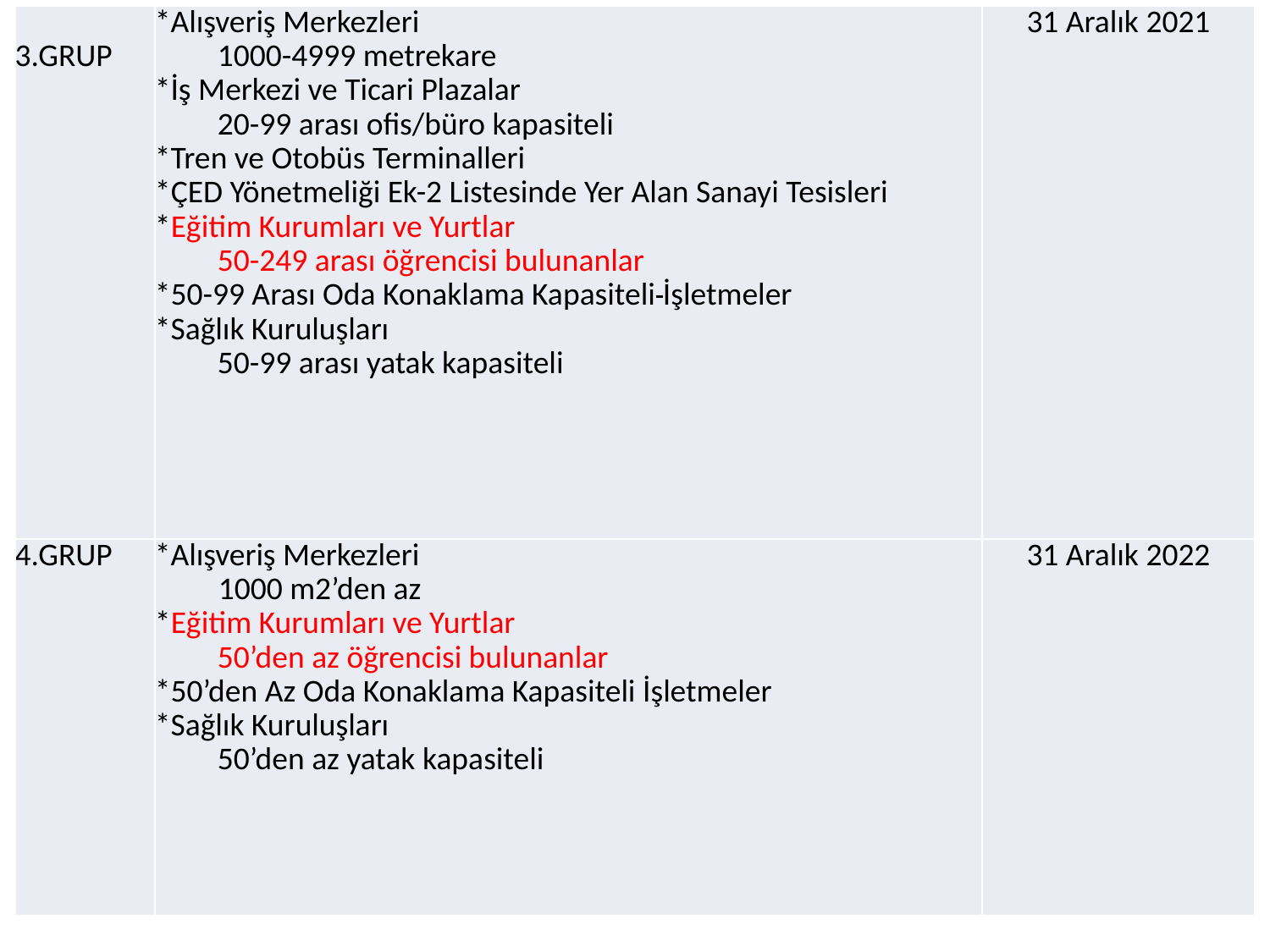

| 3.GRUP | \*Alışveriş Merkezleri 1000-4999 metrekare \*İş Merkezi ve Ticari Plazalar 20-99 arası ofis/büro kapasiteli \*Tren ve Otobüs Terminalleri \*ÇED Yönetmeliği Ek-2 Listesinde Yer Alan Sanayi Tesisleri \*Eğitim Kurumları ve Yurtlar 50-249 arası öğrencisi bulunanlar \*50-99 Arası Oda Konaklama Kapasiteli İşletmeler \*Sağlık Kuruluşları 50-99 arası yatak kapasiteli | 31 Aralık 2021 |
| --- | --- | --- |
| 4.GRUP | \*Alışveriş Merkezleri 1000 m2’den az \*Eğitim Kurumları ve Yurtlar 50’den az öğrencisi bulunanlar \*50’den Az Oda Konaklama Kapasiteli İşletmeler \*Sağlık Kuruluşları 50’den az yatak kapasiteli | 31 Aralık 2022 |